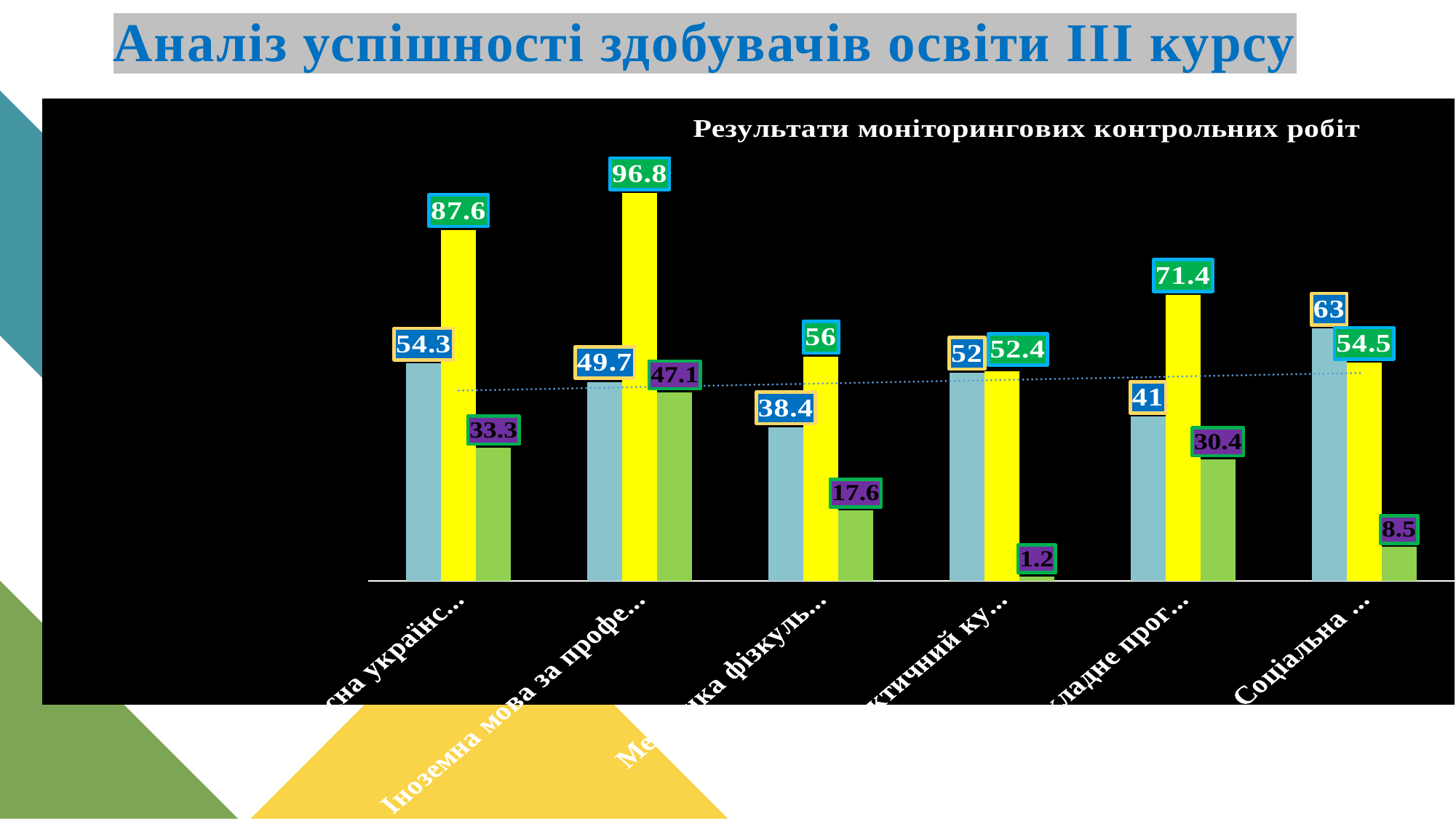

# Аналіз успішності здобувачів освіти ІІІ курсу

### Chart: Результати моніторингових контрольних робіт

| Category | Якість знань за семестр | Моніторингова к/р | Різниця у % |
|---|---|---|---|
| Сучасна українська мова з практикумом | 54.3 | 87.6 | 33.3 |
| Іноземна мова за професійним спрямування з методикою навчання | 49.7 | 96.8 | 47.1 |
| Методика фізкультурної освітньої галузі | 38.4 | 56.0 | 17.6 |
| Практичний курс іноземної мови | 52.0 | 52.4 | 1.2 |
| Прикладне програмне забезпечення | 41.0 | 71.4 | 30.4 |
| Соціальна педагогіка | 63.0 | 54.5 | 8.5 |